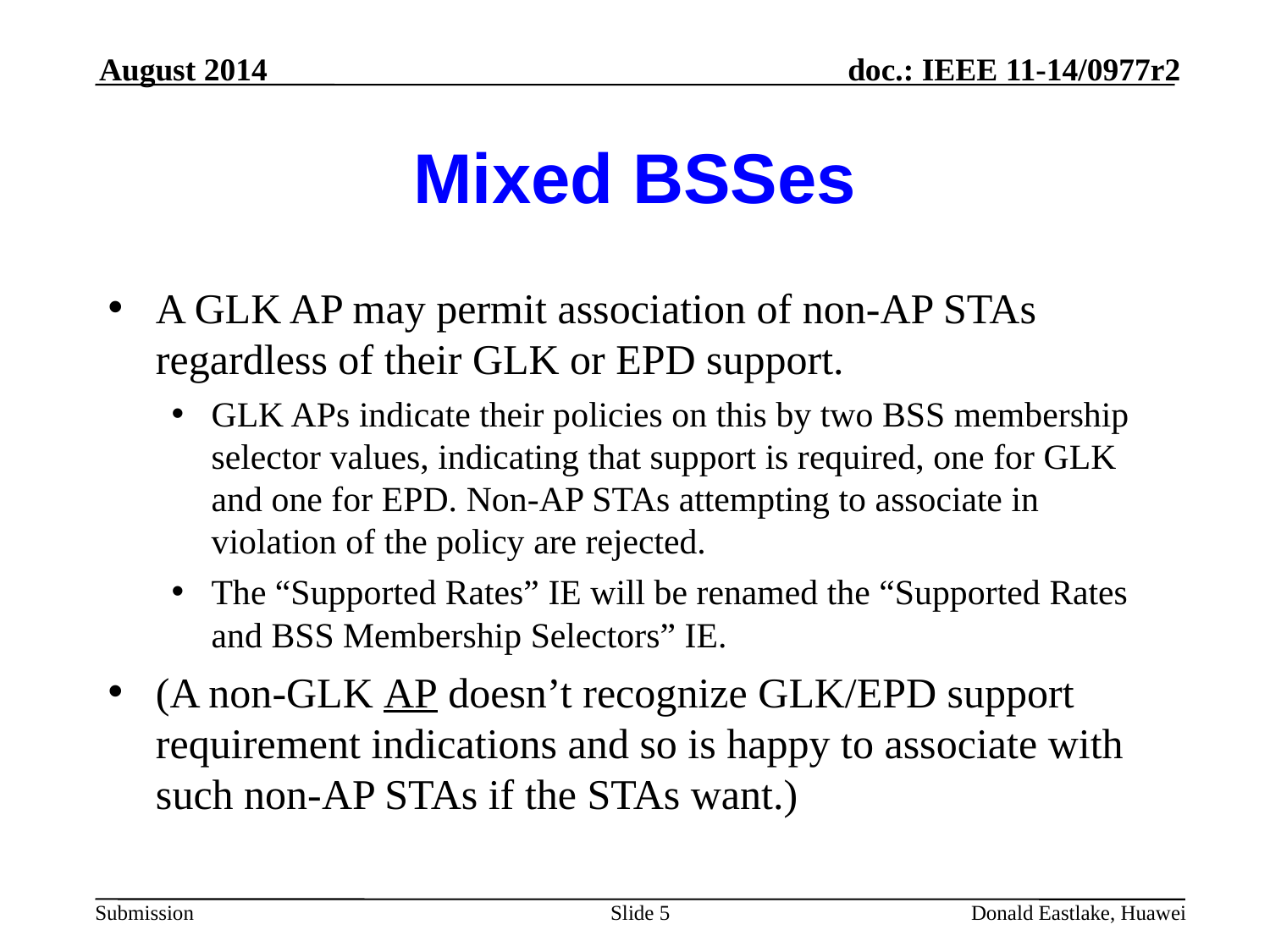

August 2014
# Mixed BSSes
A GLK AP may permit association of non-AP STAs regardless of their GLK or EPD support.
GLK APs indicate their policies on this by two BSS membership selector values, indicating that support is required, one for GLK and one for EPD. Non-AP STAs attempting to associate in violation of the policy are rejected.
The “Supported Rates” IE will be renamed the “Supported Rates and BSS Membership Selectors” IE.
(A non-GLK AP doesn’t recognize GLK/EPD support requirement indications and so is happy to associate with such non-AP STAs if the STAs want.)
Slide 5
Donald Eastlake, Huawei